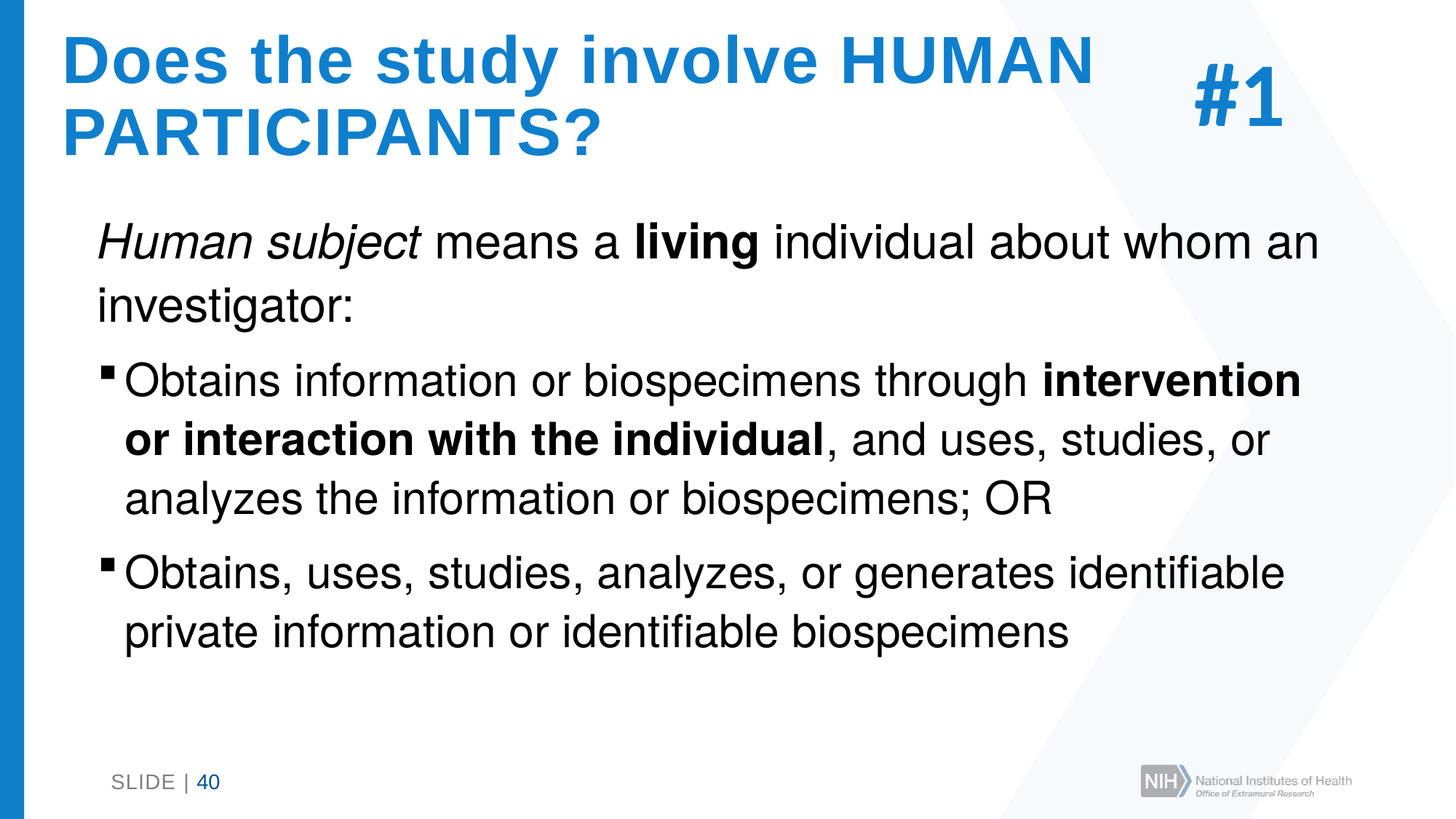

# Does the study involve HUMAN PARTICIPANTS?
#1
Human subject means a living individual about whom an investigator:
Obtains information or biospecimens through intervention or interaction with the individual, and uses, studies, or analyzes the information or biospecimens; OR
Obtains, uses, studies, analyzes, or generates identifiable private information or identifiable biospecimens

SLIDE | 40